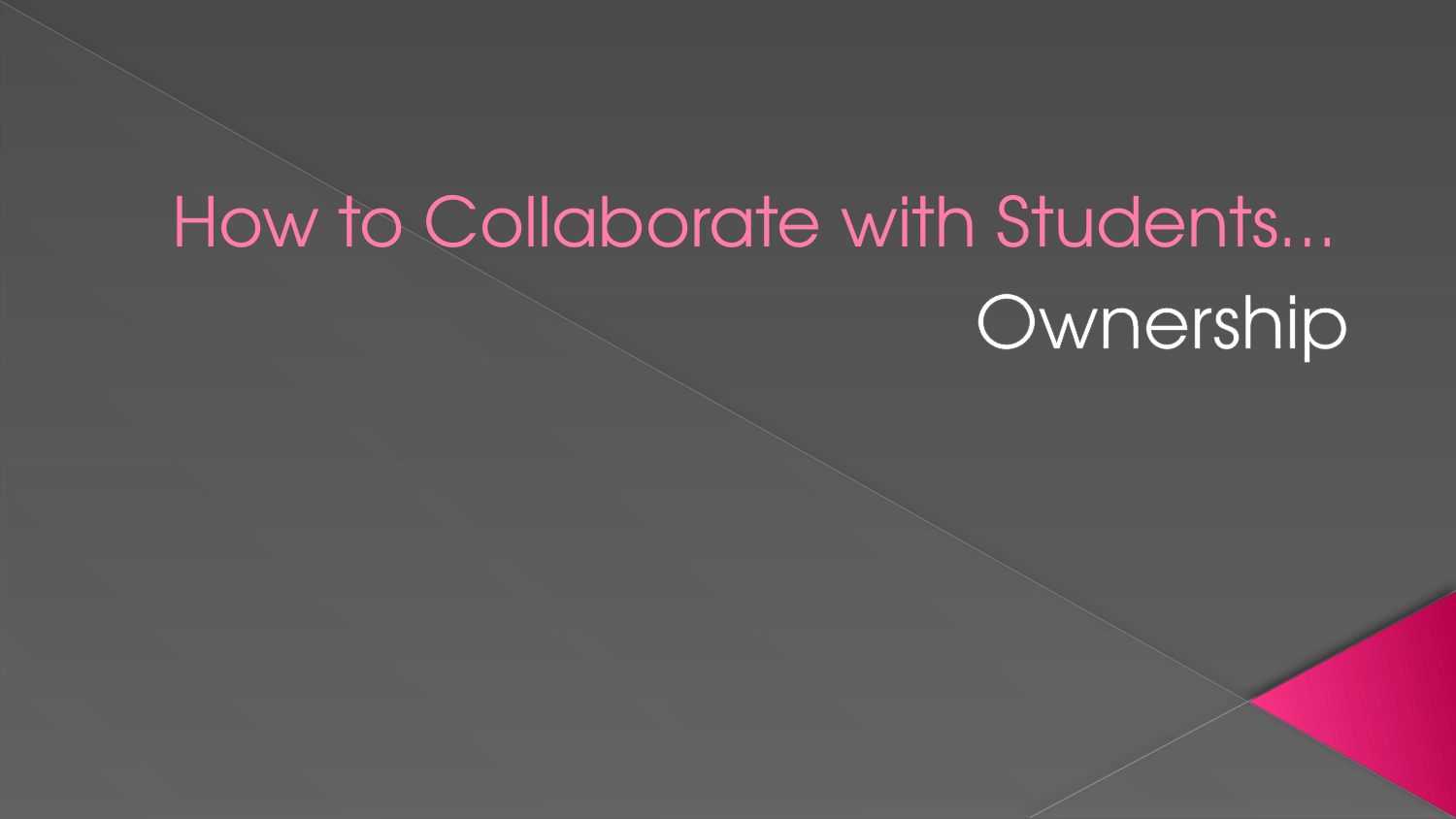

# How to Collaborate with Students…
Ownership